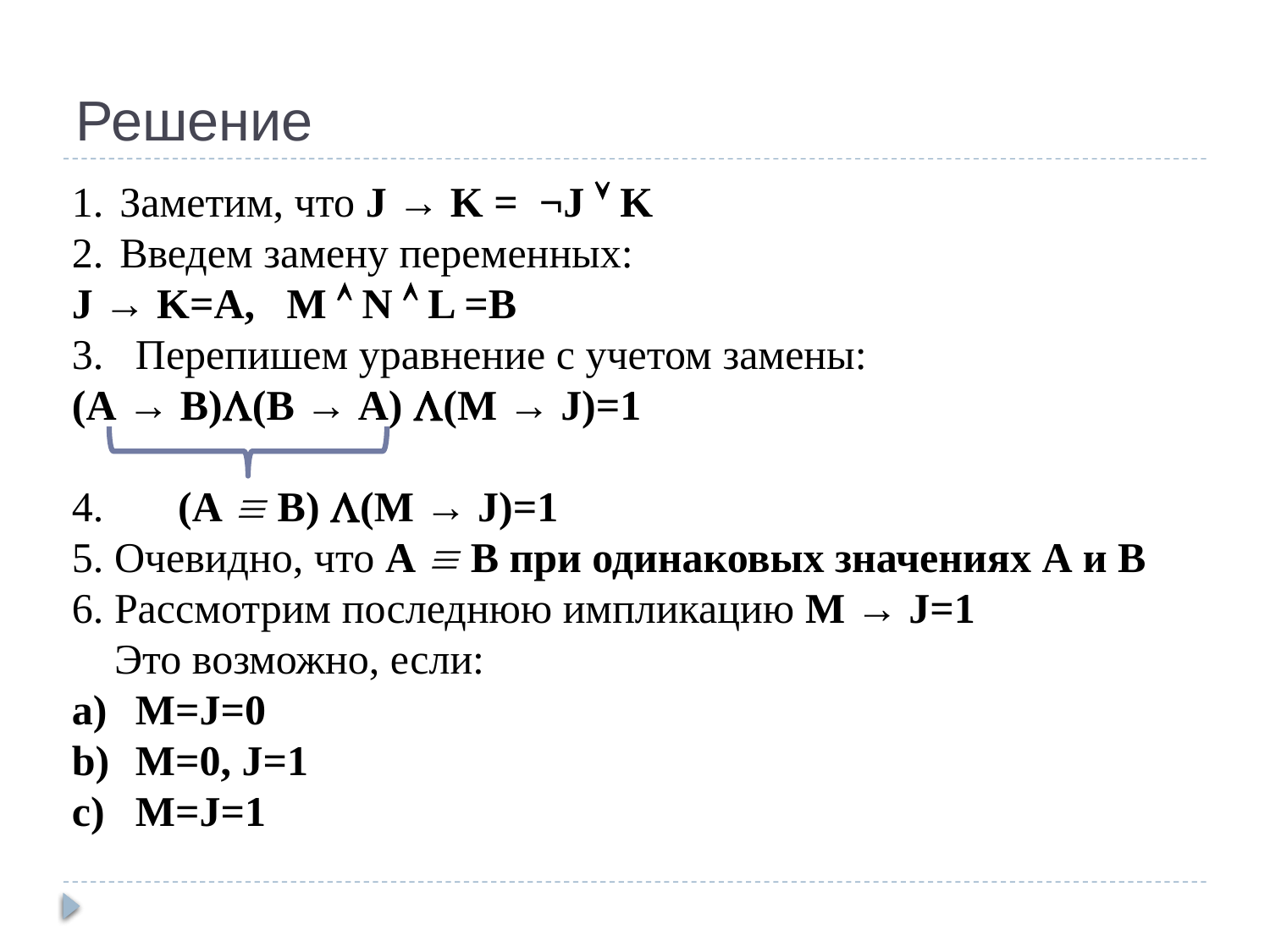

# Решение

Заметим, что J → K =  ¬J ∨ K
Введем замену переменных:
J → K=А,   M ∧ N ∧ L =В
Перепишем уравнение с учетом замены:
(A → B)Λ(B → A) Λ(M → J)=1

4.       (A ≡ B) Λ(M → J)=1
5. Очевидно, что A ≡ B при одинаковых значениях А и В
6. Рассмотрим последнюю импликацию M → J=1
    Это возможно, если:
M=J=0
M=0, J=1
M=J=1